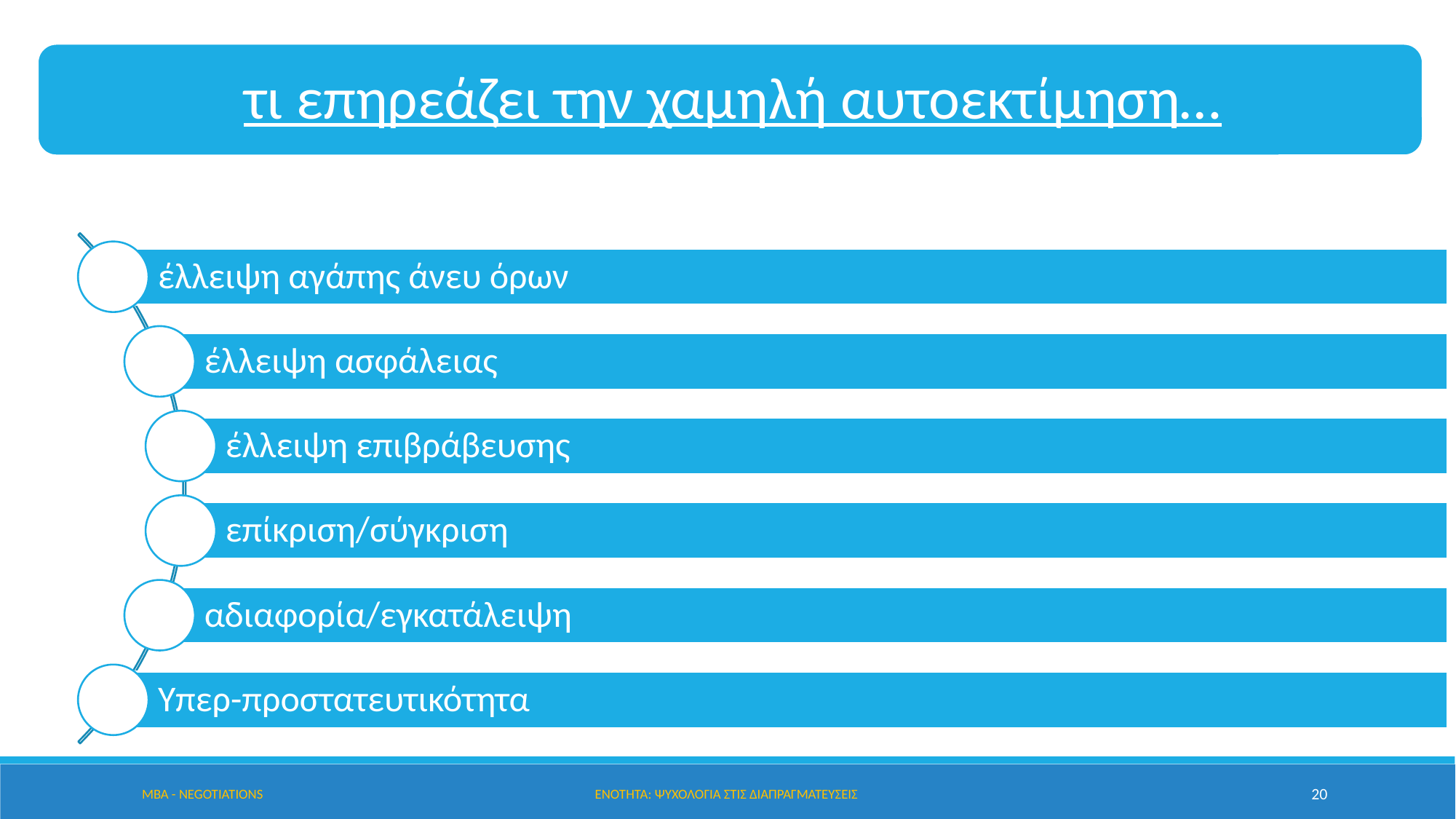

τι επηρεάζει την χαμηλή αυτοεκτίμηση…
έλλειψη αγάπης άνευ όρων
έλλειψη ασφάλειας
έλλειψη επιβράβευσης
επίκριση/σύγκριση
αδιαφορία/εγκατάλειψη
Υπερ-προστατευτικότητα
MBA - NEGOTIATIONS
Ενότητα: Ψυχολογία στις Διαπραγματεύσεις
20